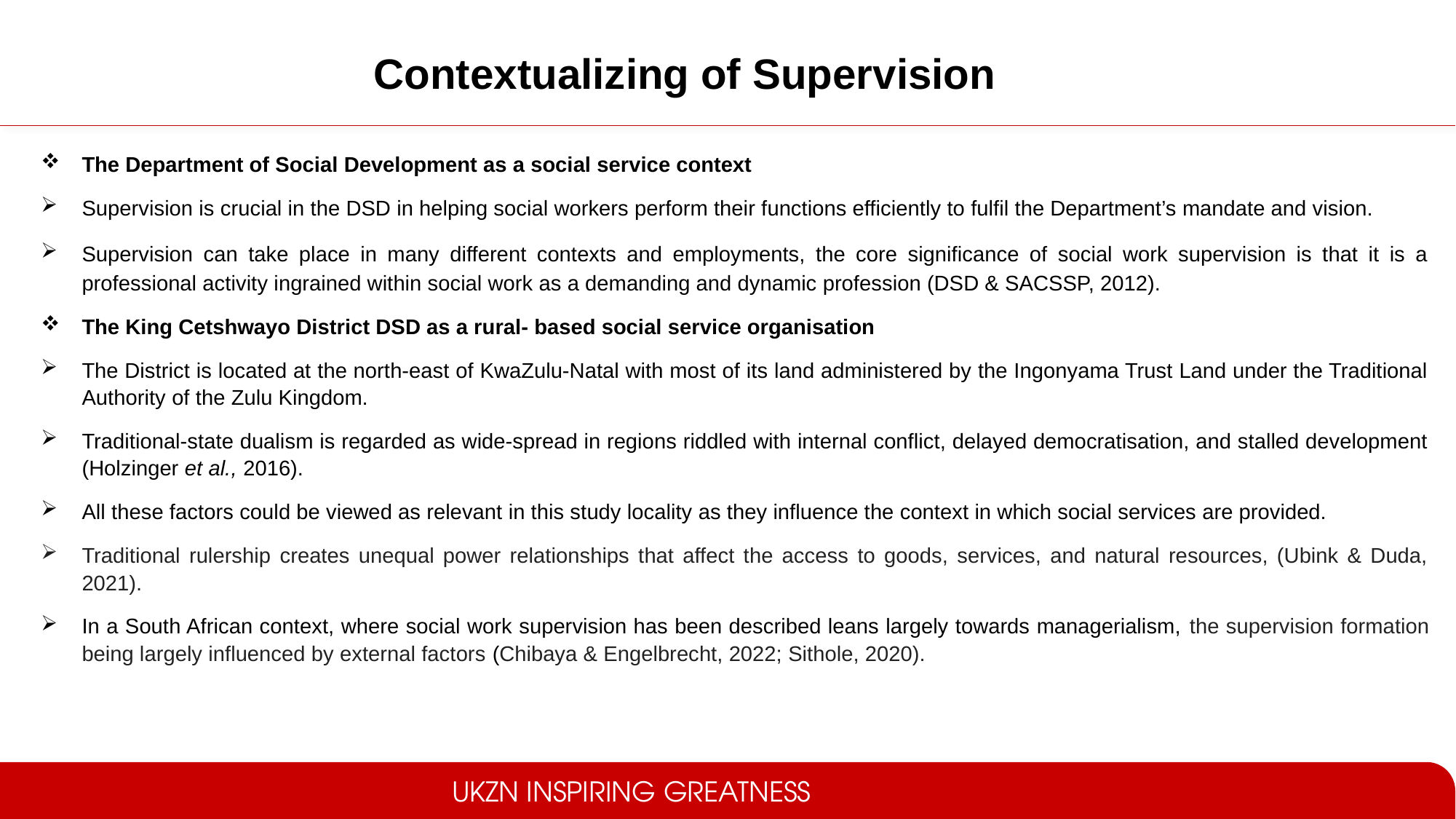

# Contextualizing of Supervision
The Department of Social Development as a social service context
Supervision is crucial in the DSD in helping social workers perform their functions efficiently to fulfil the Department’s mandate and vision.
Supervision can take place in many different contexts and employments, the core significance of social work supervision is that it is a professional activity ingrained within social work as a demanding and dynamic profession (DSD & SACSSP, 2012).
The King Cetshwayo District DSD as a rural- based social service organisation
The District is located at the north-east of KwaZulu-Natal with most of its land administered by the Ingonyama Trust Land under the Traditional Authority of the Zulu Kingdom.
Traditional-state dualism is regarded as wide-spread in regions riddled with internal conflict, delayed democratisation, and stalled development (Holzinger et al., 2016).
All these factors could be viewed as relevant in this study locality as they influence the context in which social services are provided.
Traditional rulership creates unequal power relationships that affect the access to goods, services, and natural resources, (Ubink & Duda, 2021).
In a South African context, where social work supervision has been described leans largely towards managerialism, the supervision formation being largely influenced by external factors (Chibaya & Engelbrecht, 2022; Sithole, 2020).